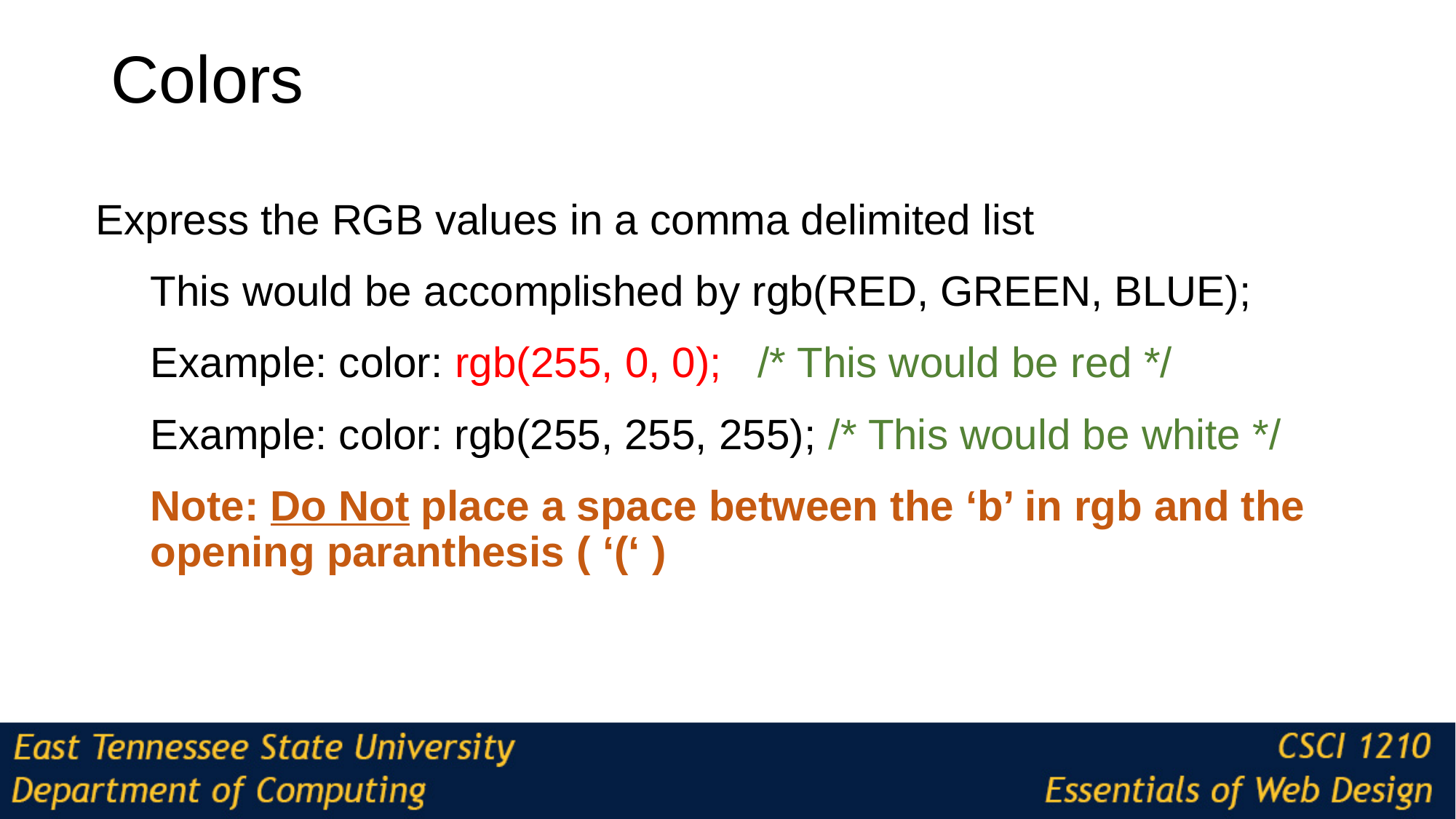

# Colors
Express the RGB values in a comma delimited list
This would be accomplished by rgb(RED, GREEN, BLUE);
Example: color: rgb(255, 0, 0);   /* This would be red */
Example: color: rgb(255, 255, 255); /* This would be white */
Note: Do Not place a space between the ‘b’ in rgb and the opening paranthesis ( ‘(‘ )